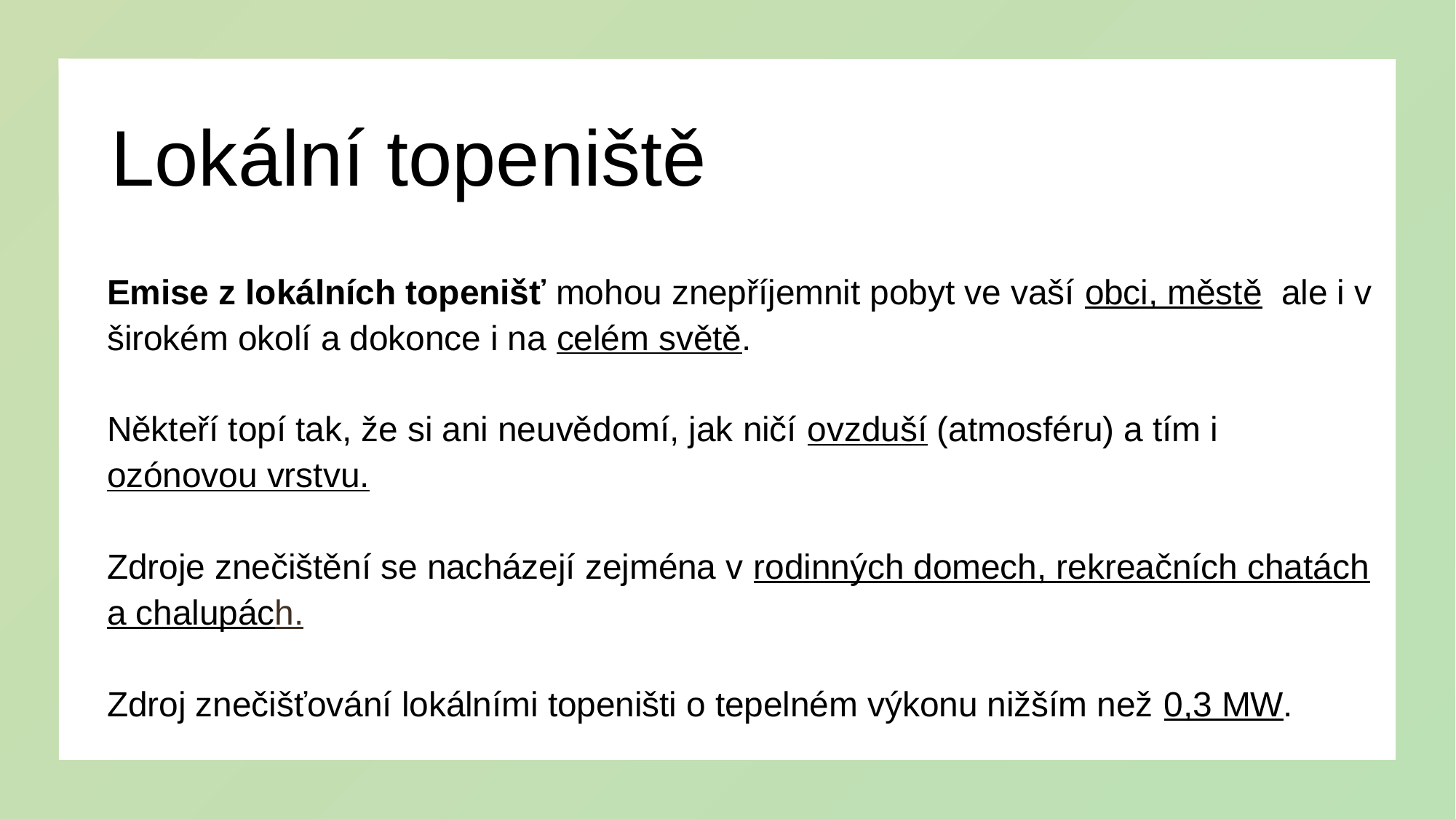

# Lokální topeniště
Emise z lokálních topenišť mohou znepříjemnit pobyt ve vaší obci, městě  ale i v širokém okolí a dokonce i na celém světě.
Někteří topí tak, že si ani neuvědomí, jak ničí ovzduší (atmosféru) a tím i ozónovou vrstvu.
Zdroje znečištění se nacházejí zejména v rodinných domech, rekreačních chatách a chalupách.
Zdroj znečišťování lokálními topeništi o tepelném výkonu nižším než 0,3 MW.